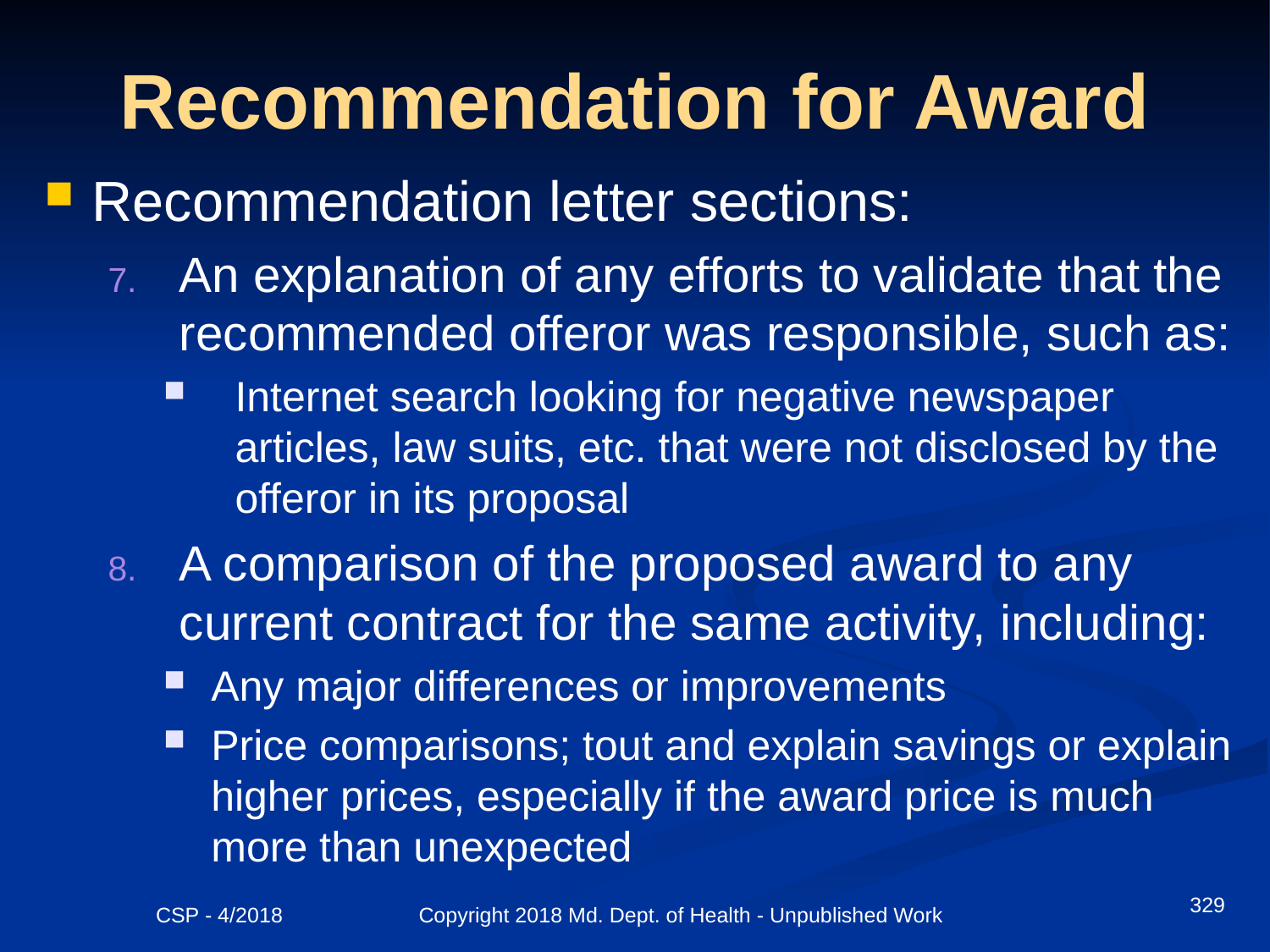

# Recommendation for Award
Recommendation letter sections:
An explanation of any efforts to validate that the recommended offeror was responsible, such as:
Internet search looking for negative newspaper articles, law suits, etc. that were not disclosed by the offeror in its proposal
A comparison of the proposed award to any current contract for the same activity, including:
Any major differences or improvements
Price comparisons; tout and explain savings or explain higher prices, especially if the award price is much more than unexpected

329
CSP - 4/2018                       Copyright 2018 Md. Dept. of Health - Unpublished Work